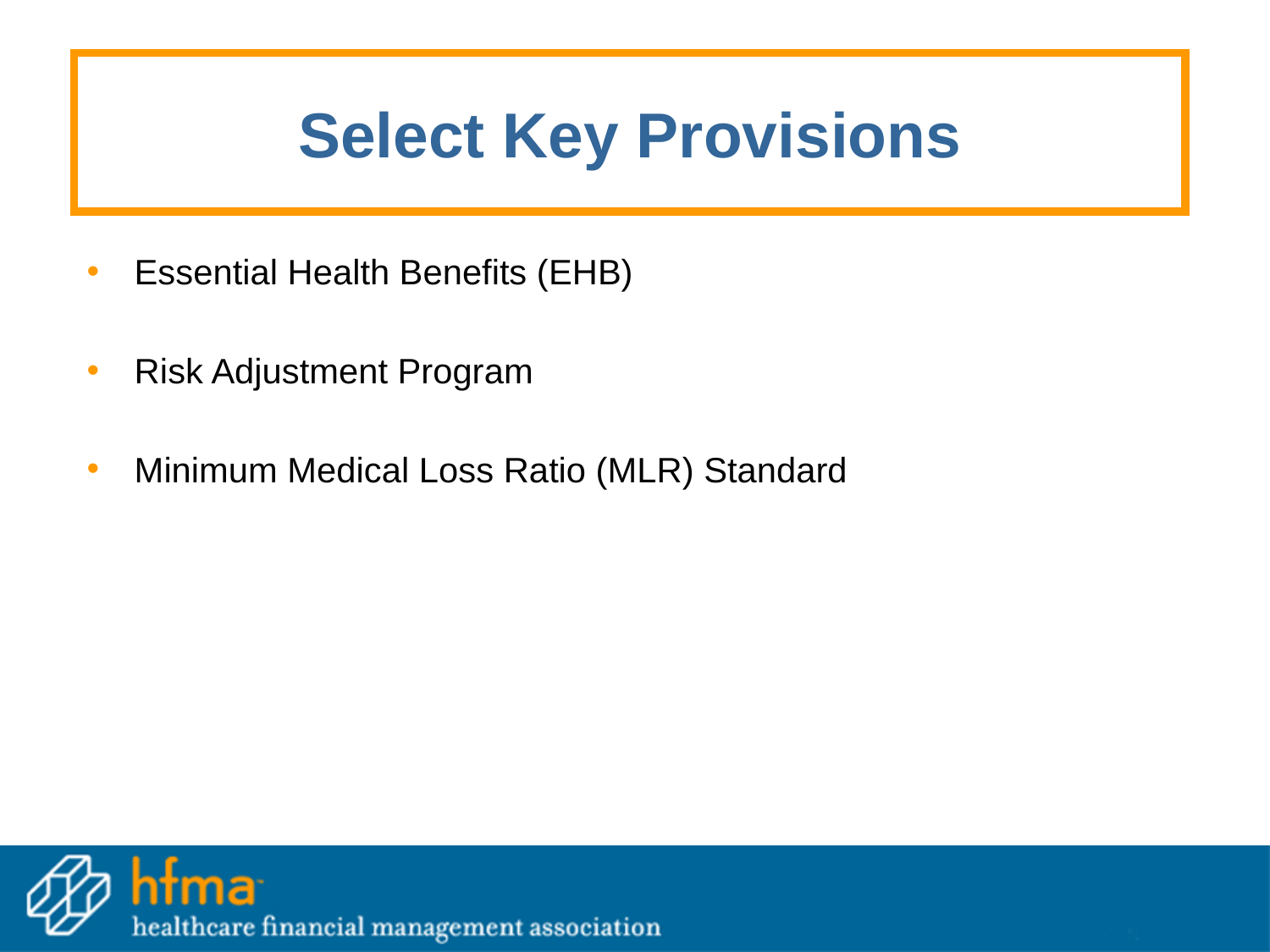

# Select Key Provisions
Essential Health Benefits (EHB)

Risk Adjustment Program

Minimum Medical Loss Ratio (MLR) Standard